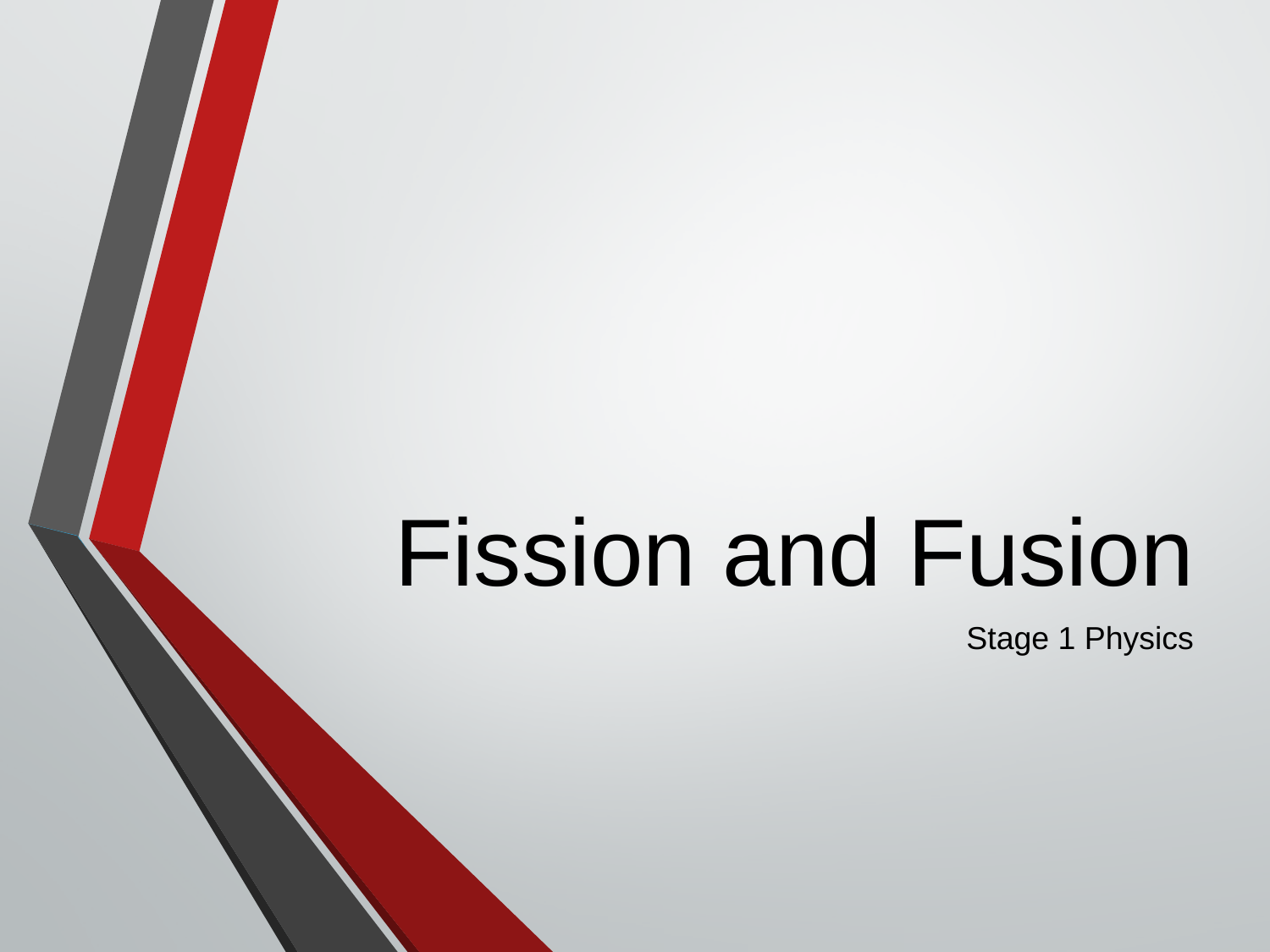

# Fission and Fusion
Stage 1 Physics